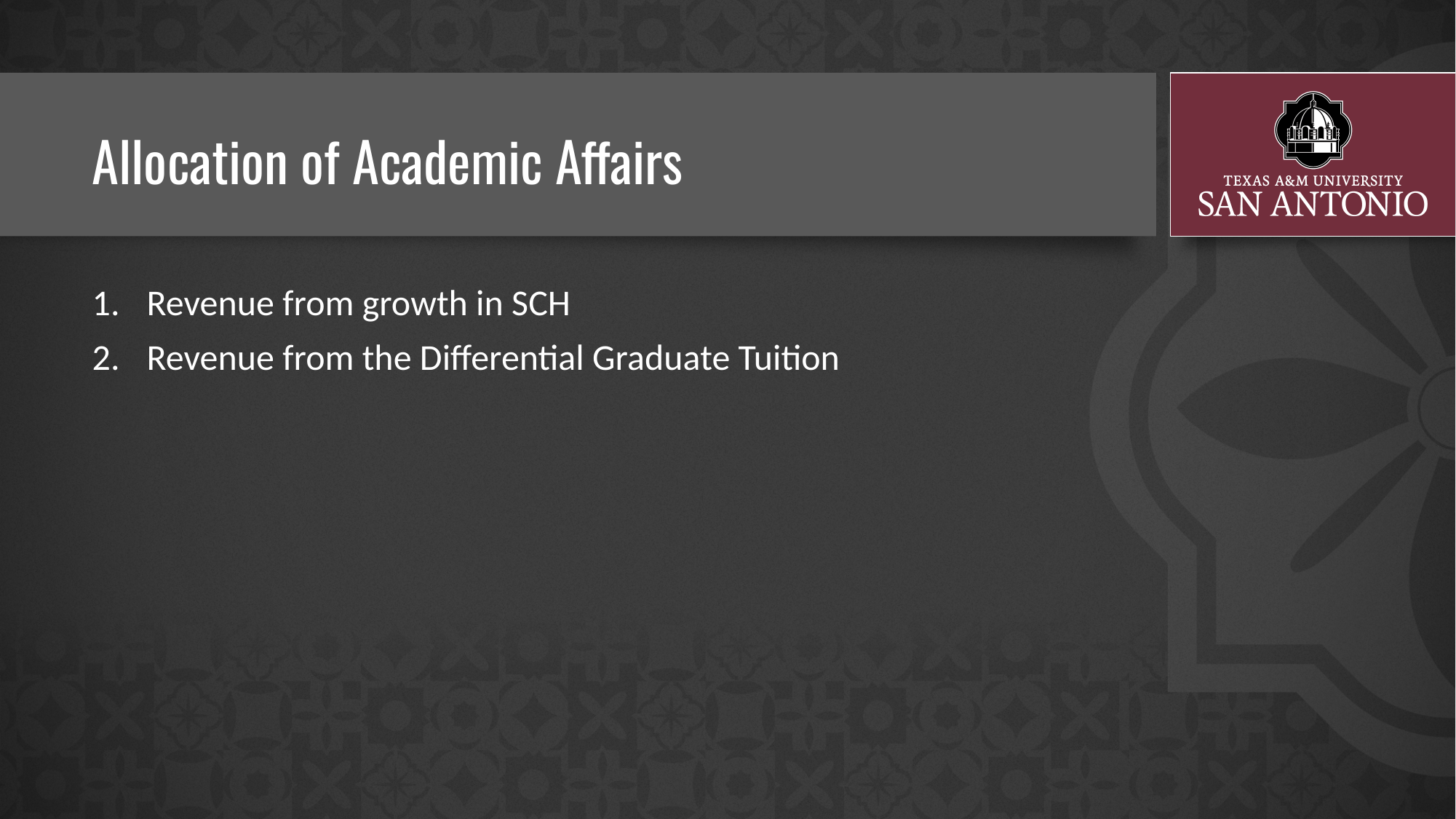

# Allocation of Academic Affairs
Revenue from growth in SCH
Revenue from the Differential Graduate Tuition